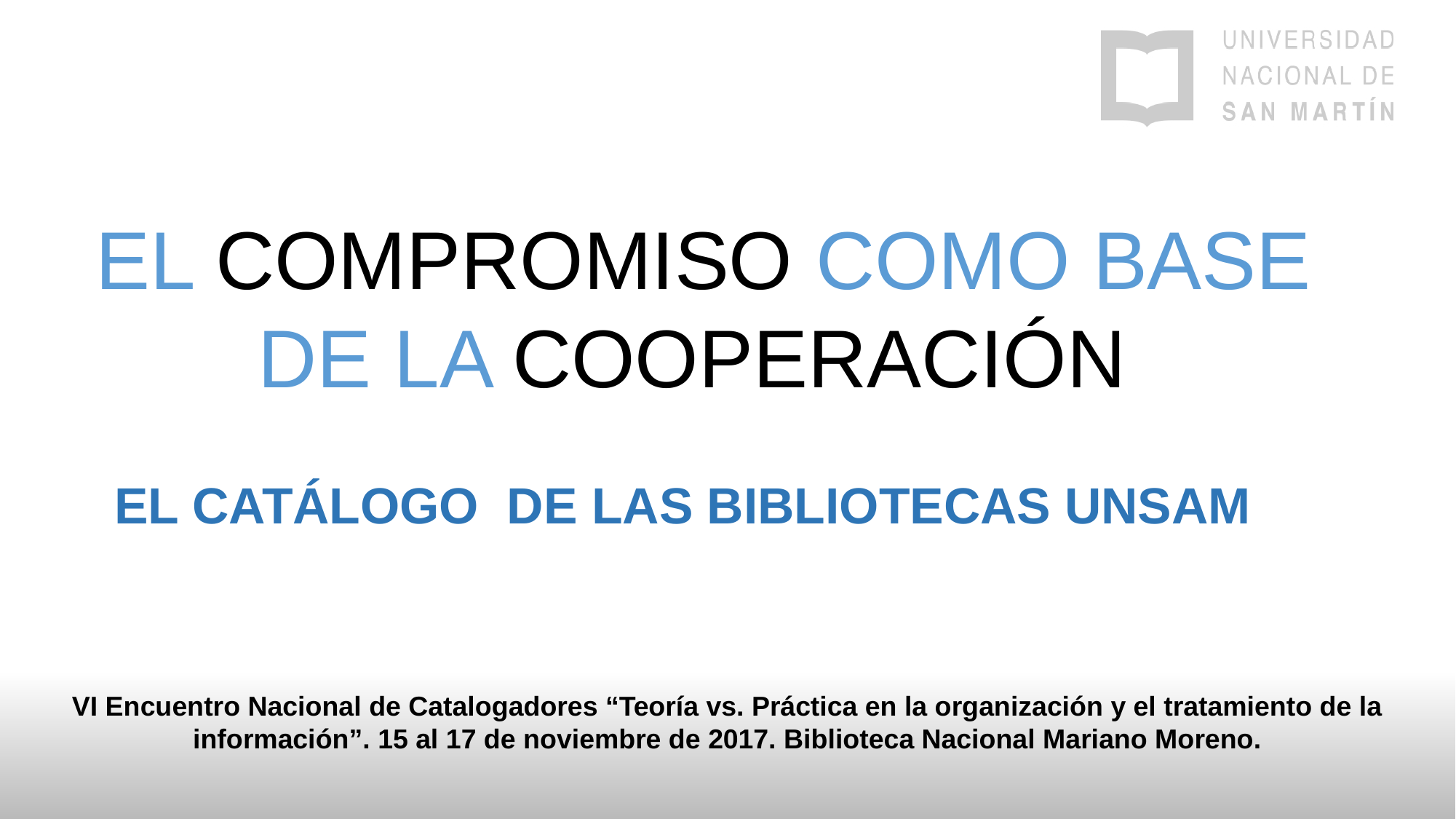

EL COMPROMISO COMO BASE DE LA COOPERACIÓN
EL CATÁLOGO  DE LAS BIBLIOTECAS UNSAM
VI Encuentro Nacional de Catalogadores “Teoría vs. Práctica en la organización y el tratamiento de la información”. 15 al 17 de noviembre de 2017. Biblioteca Nacional Mariano Moreno.